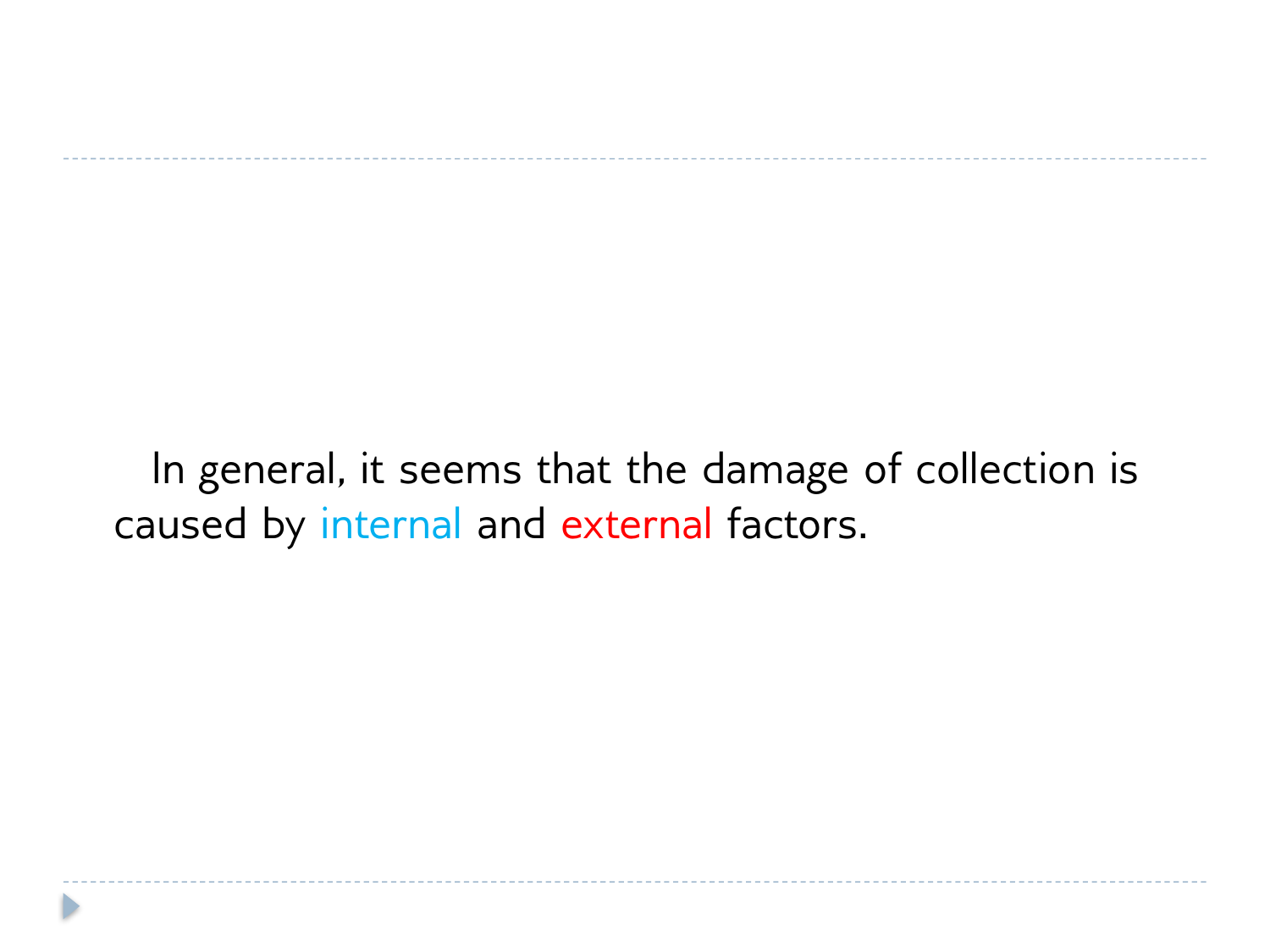

#

In general, it seems that the damage of collection is caused by internal and external factors.